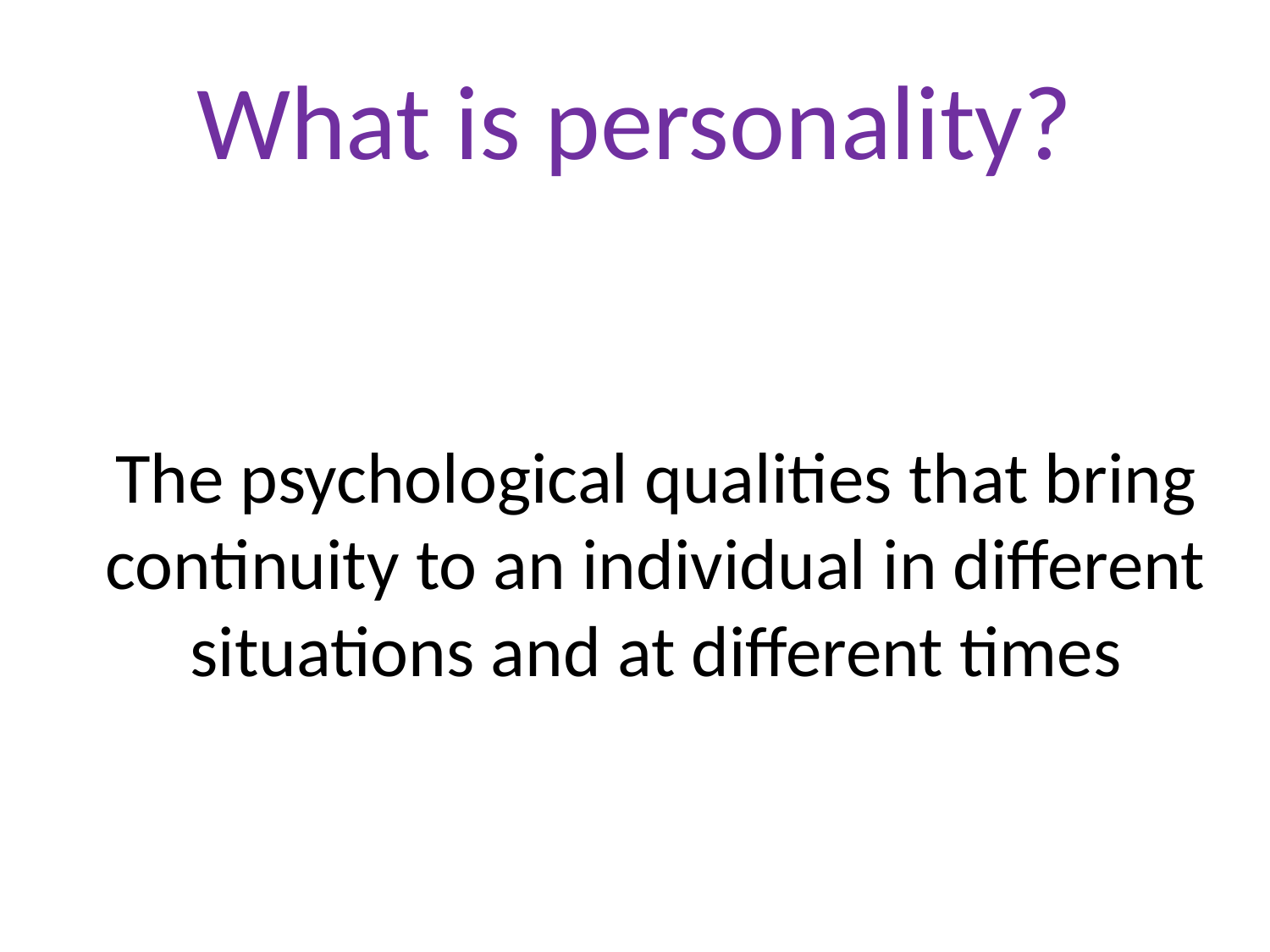

# What is personality?
The psychological qualities that bring continuity to an individual in different situations and at different times